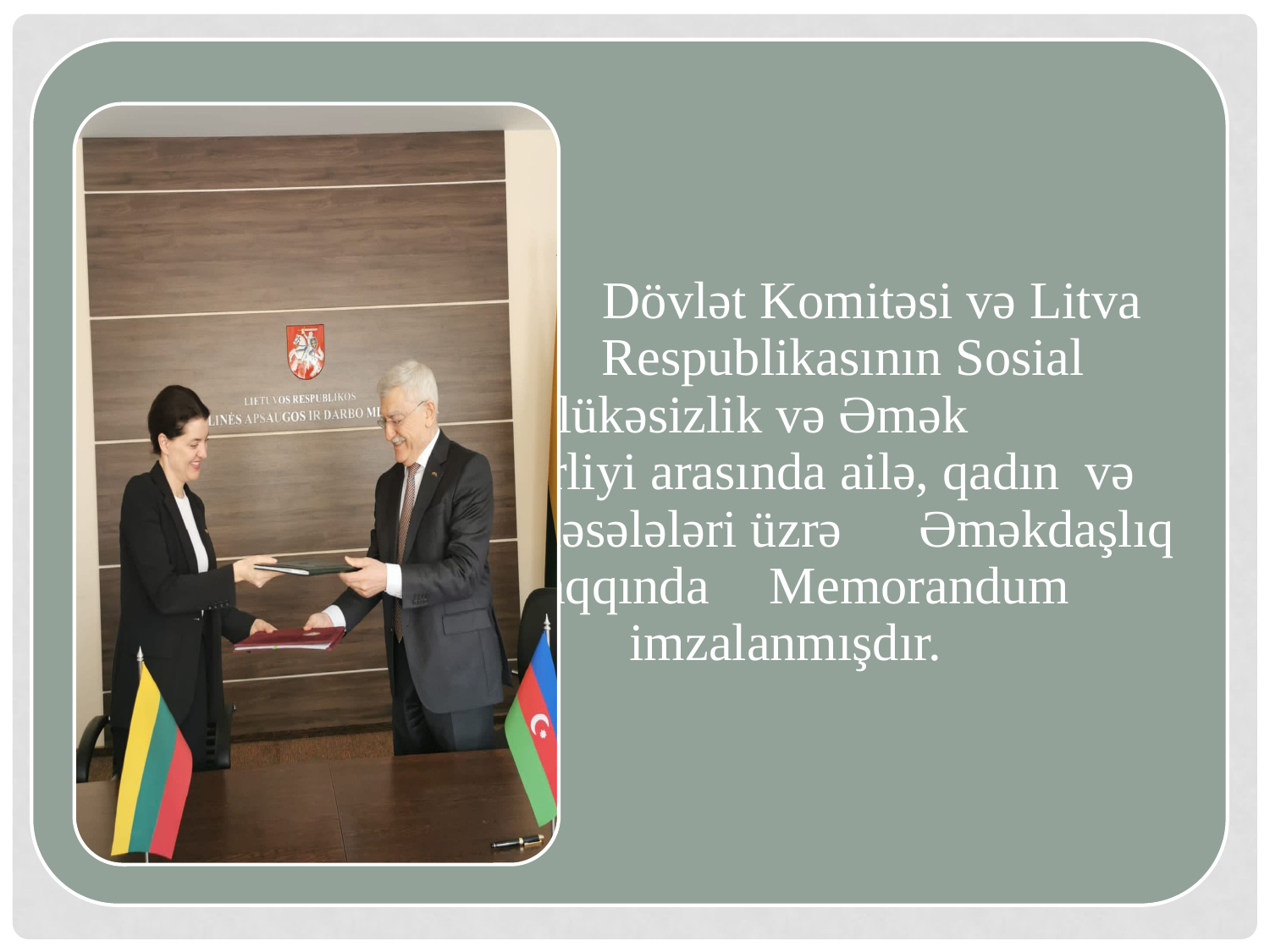

Dövlət Komitəsi və Litva   	Respublikasının Sosial 	Təhlükəsizlik və Əmək         	Nazirliyi arasında ailə, qadın 	və uşaq məsələləri üzrə 	Əməkdaşlıq haqqında   	Memorandum imzalanmışdır.